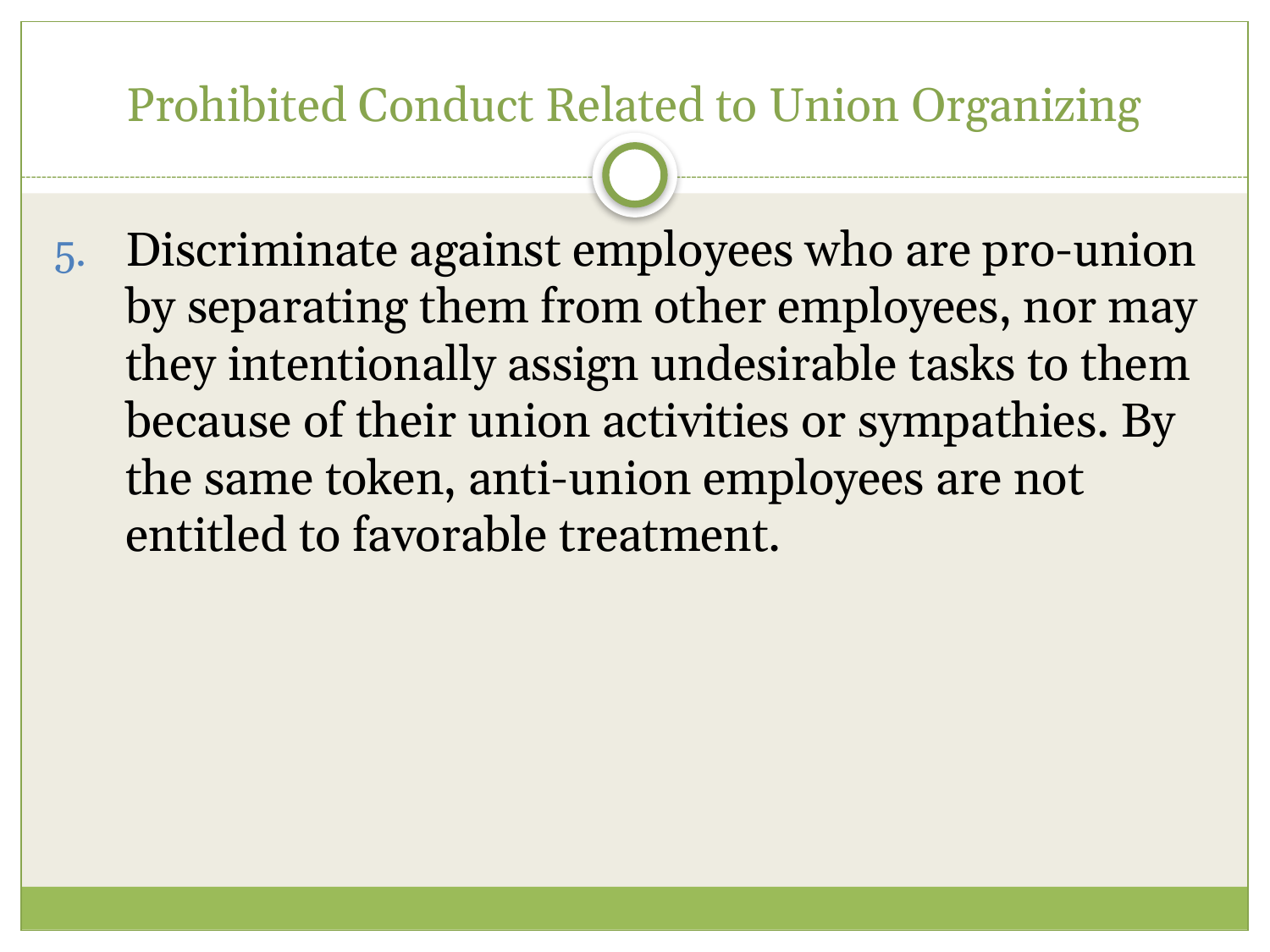

# Prohibited Conduct Related to Union Organizing
Discriminate against employees who are pro-union by separating them from other employees, nor may they intentionally assign undesirable tasks to them because of their union activities or sympathies. By the same token, anti-union employees are not entitled to favorable treatment.